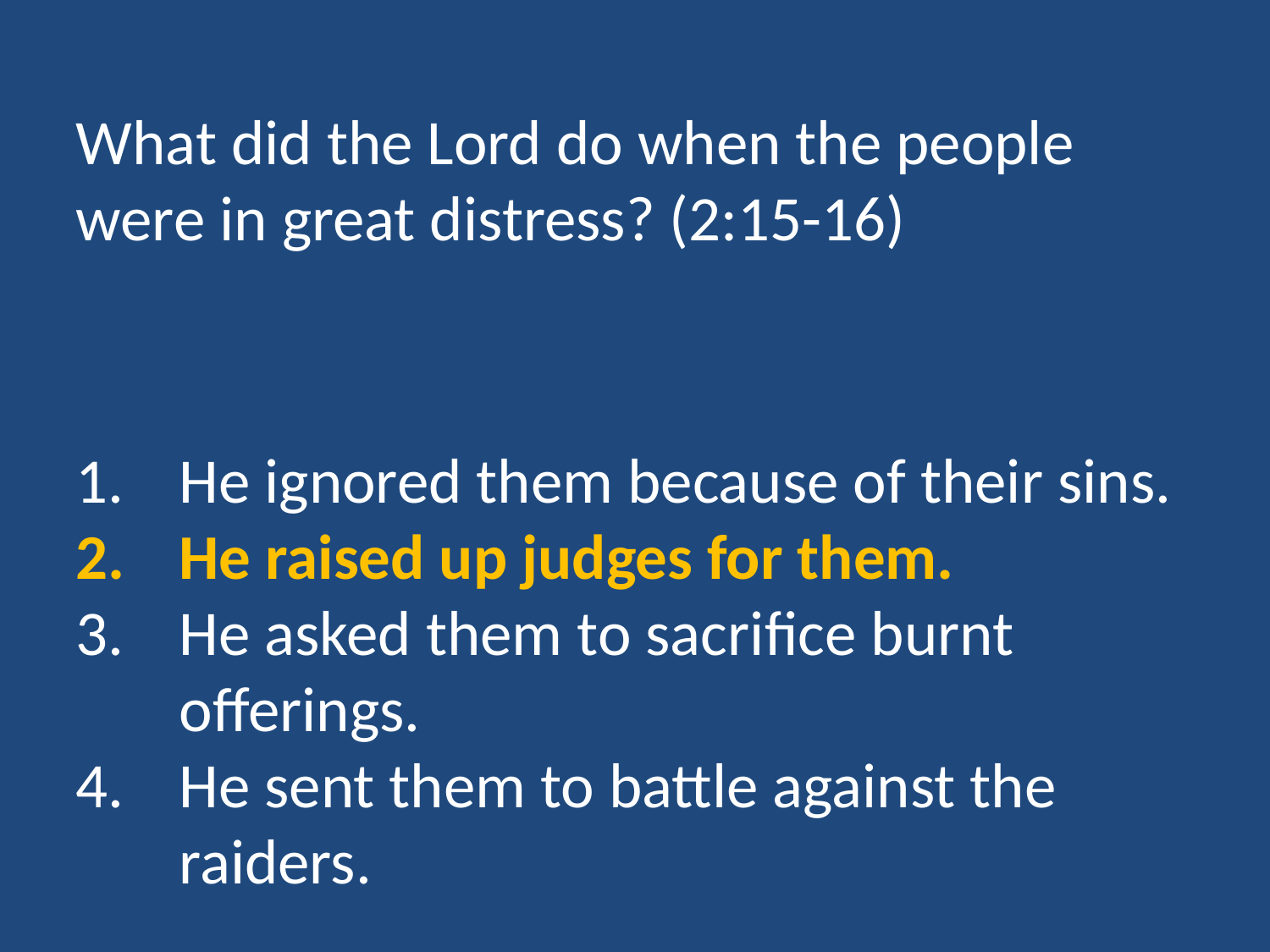

What did the Lord do when the people were in great distress? (2:15-16)
He ignored them because of their sins.
He raised up judges for them.
He asked them to sacrifice burnt offerings.
He sent them to battle against the raiders.